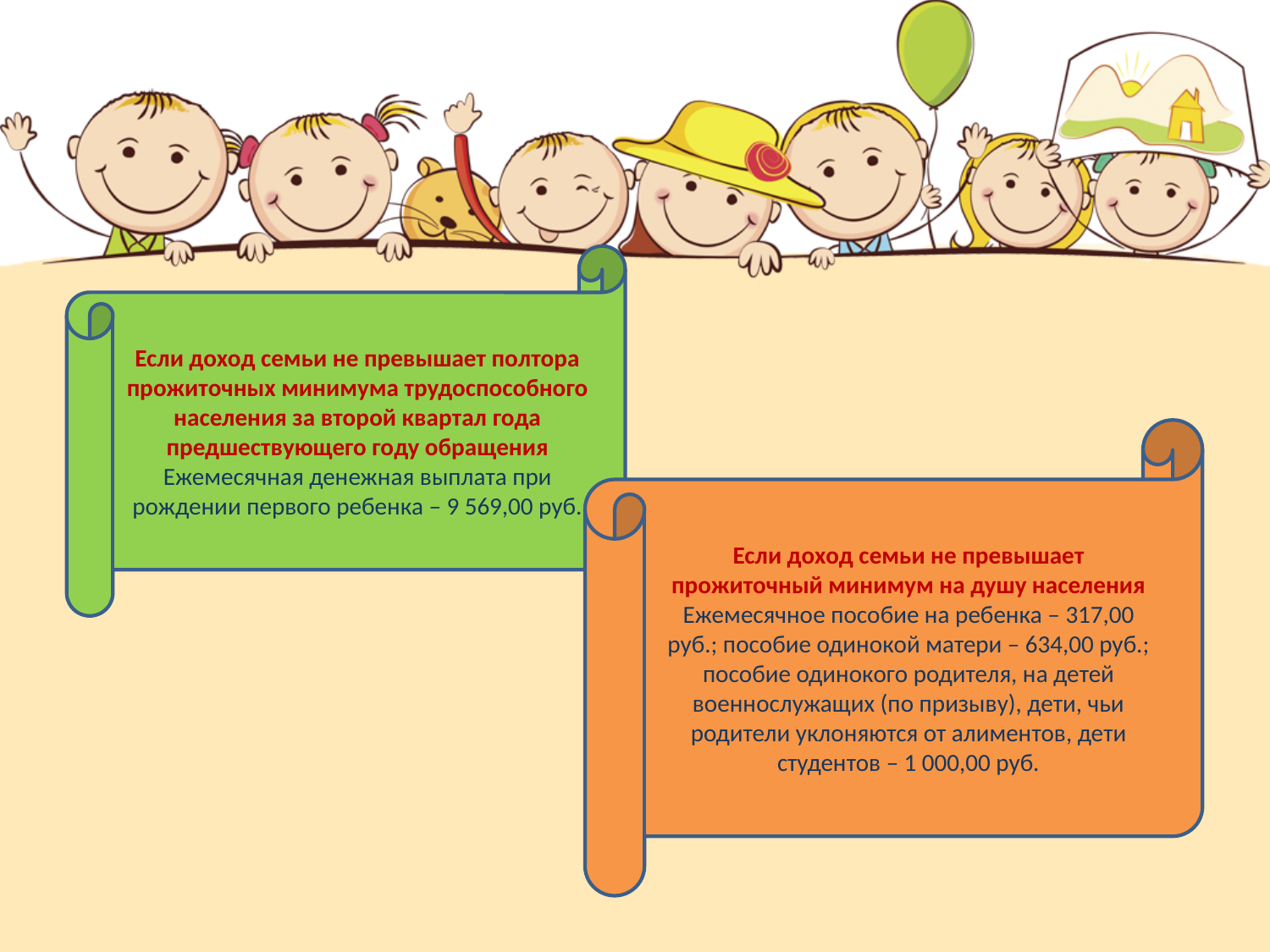

#

Если доход семьи не превышает полтора прожиточных минимума трудоспособного населения за второй квартал года предшествующего году обращения Ежемесячная денежная выплата при рождении первого ребенка – 9 569,00 руб.
Если доход семьи не превышает прожиточный минимум на душу населения Ежемесячное пособие на ребенка – 317,00 руб.; пособие одинокой матери – 634,00 руб.; пособие одинокого родителя, на детей военнослужащих (по призыву), дети, чьи родители уклоняются от алиментов, дети студентов – 1 000,00 руб.